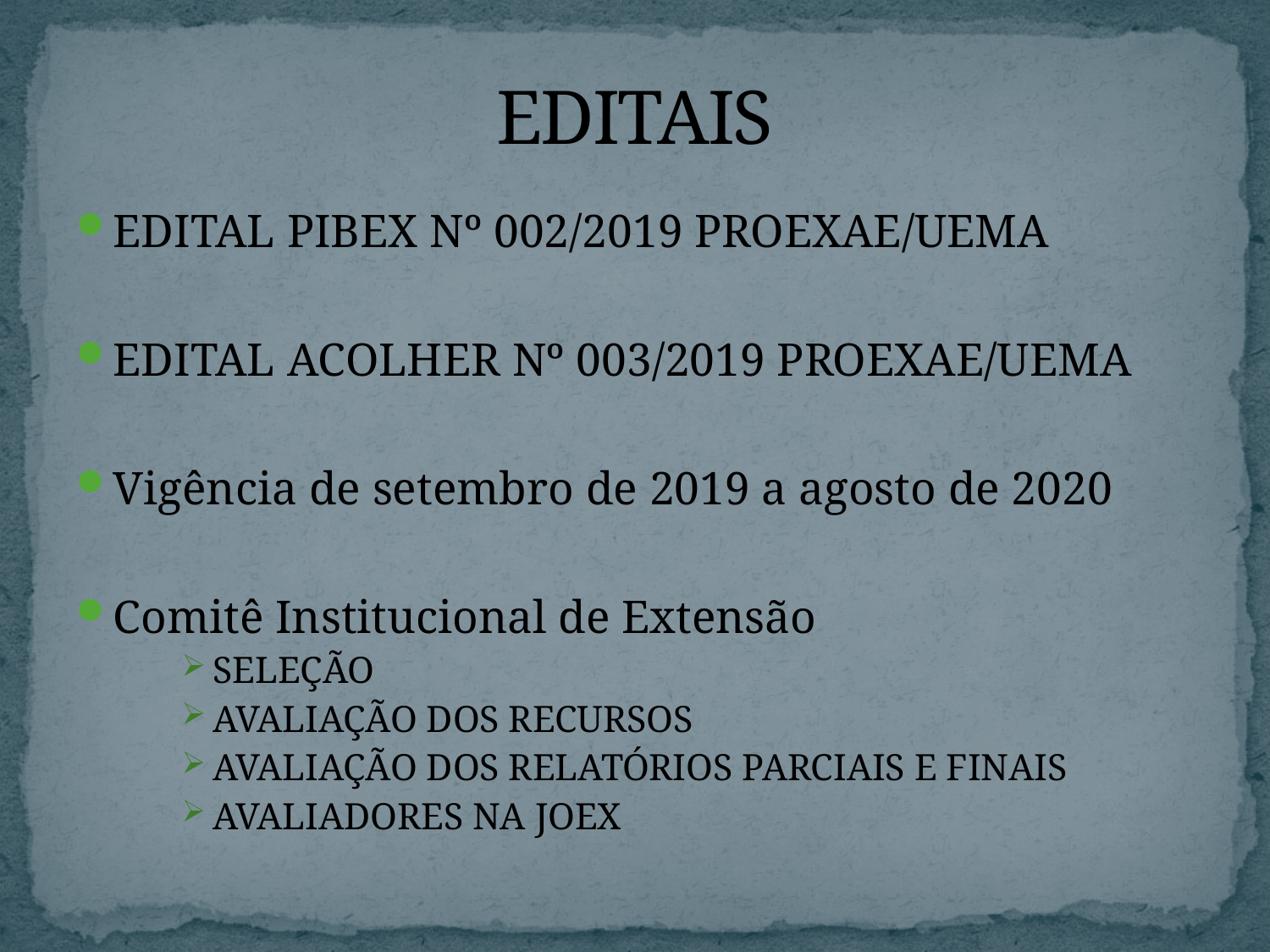

# EDITAIS
EDITAL PIBEX Nº 002/2019 PROEXAE/UEMA

EDITAL ACOLHER Nº 003/2019 PROEXAE/UEMA

Vigência de setembro de 2019 a agosto de 2020

Comitê Institucional de Extensão
SELEÇÃO
AVALIAÇÃO DOS RECURSOS
AVALIAÇÃO DOS RELATÓRIOS PARCIAIS E FINAIS
AVALIADORES NA JOEX